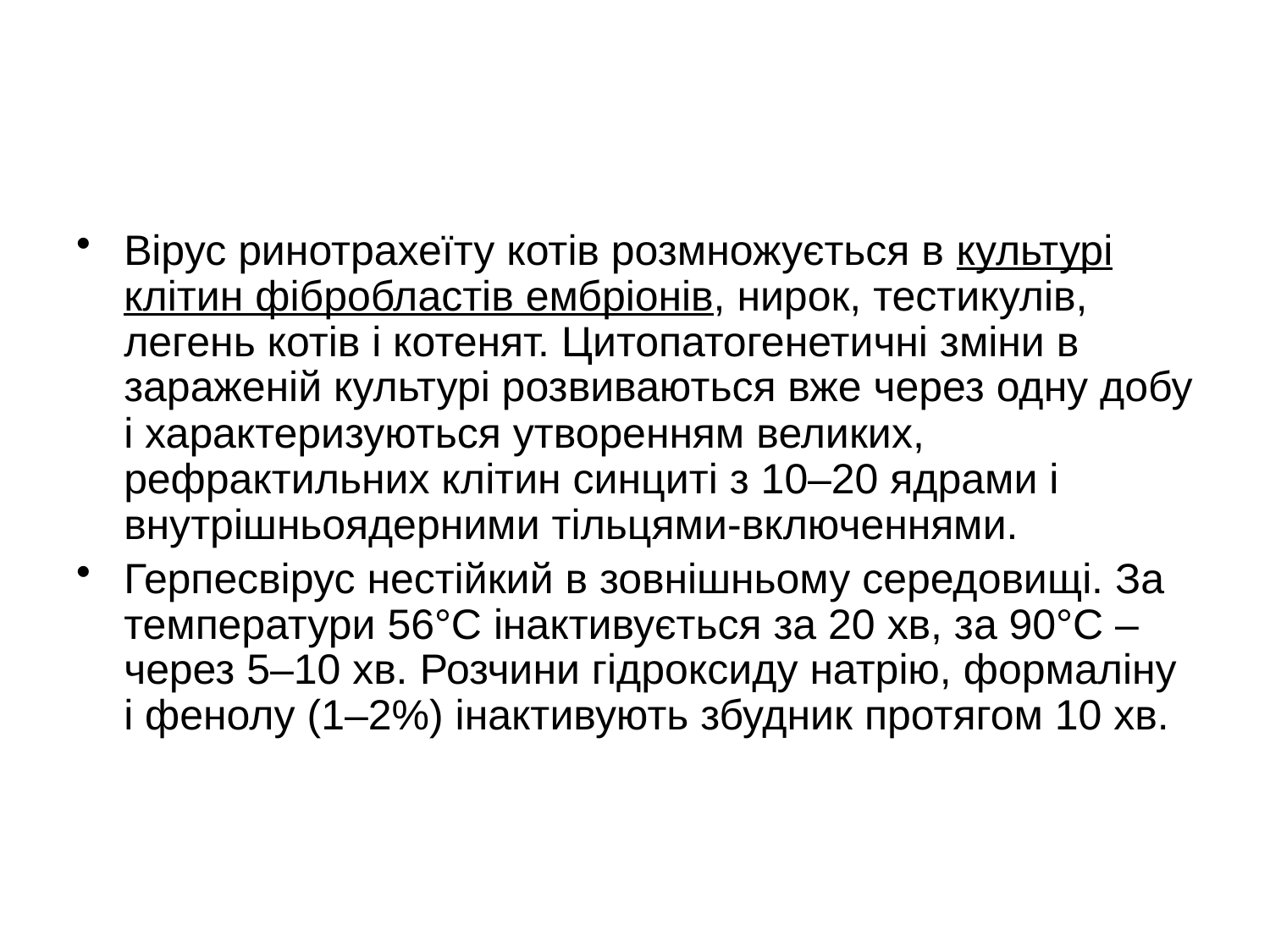

Вірус ринотрахеїту котів розмножується в культурі клітин фібробластів ембріонів, нирок, тестикулів, легень котів і котенят. Цитопатогенетичні зміни в зараженій культурі розвиваються вже через одну добу і характеризуються утворенням великих, рефрактильних клітин синциті з 10–20 ядрами і внутрішньоядерними тільцями-включеннями.
Герпесвірус нестійкий в зовнішньому середовищі. За температури 56°С інактивується за 20 хв, за 90°С – через 5–10 хв. Розчини гідроксиду натрію, формаліну і фенолу (1–2%) інактивують збудник протягом 10 хв.